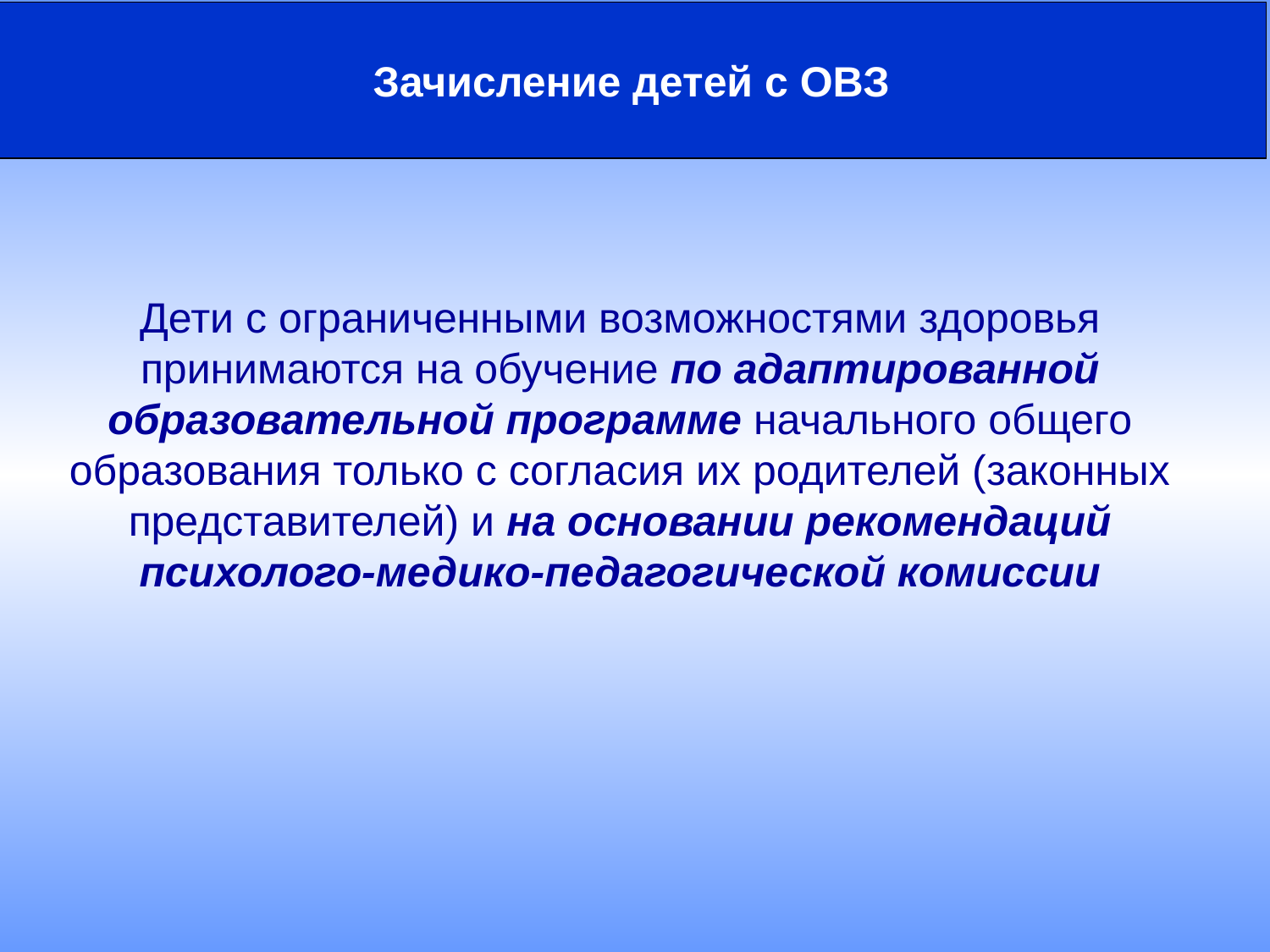

Зачисление детей с ОВЗ

Дети с ограниченными возможностями здоровья принимаются на обучение по адаптированной образовательной программе начального общего образования только с согласия их родителей (законных представителей) и на основании рекомендаций психолого-медико-педагогической комиссии